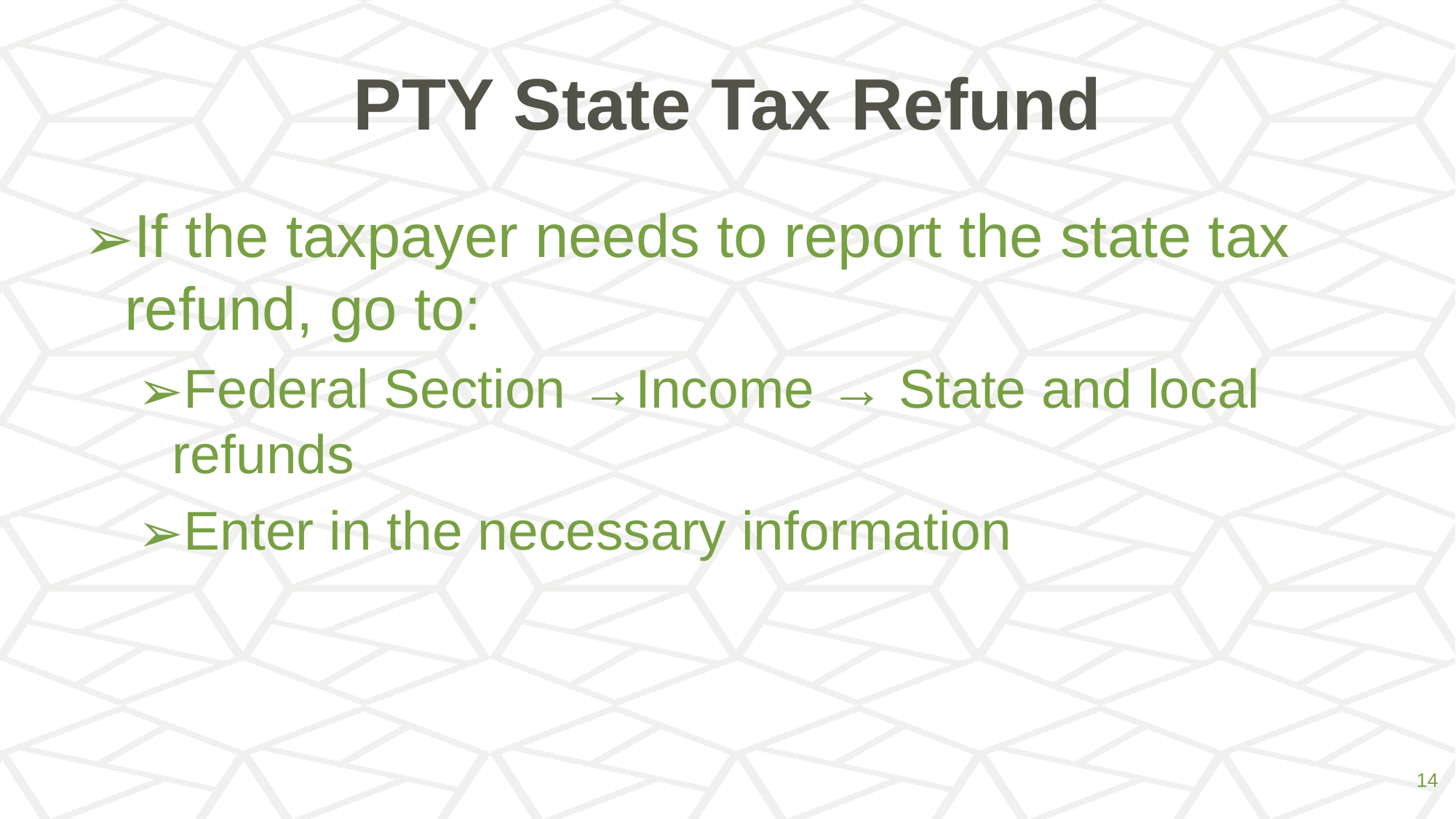

# PTY State Tax Refund
If the taxpayer needs to report the state tax refund, go to:
Federal Section →Income → State and local refunds
Enter in the necessary information
14